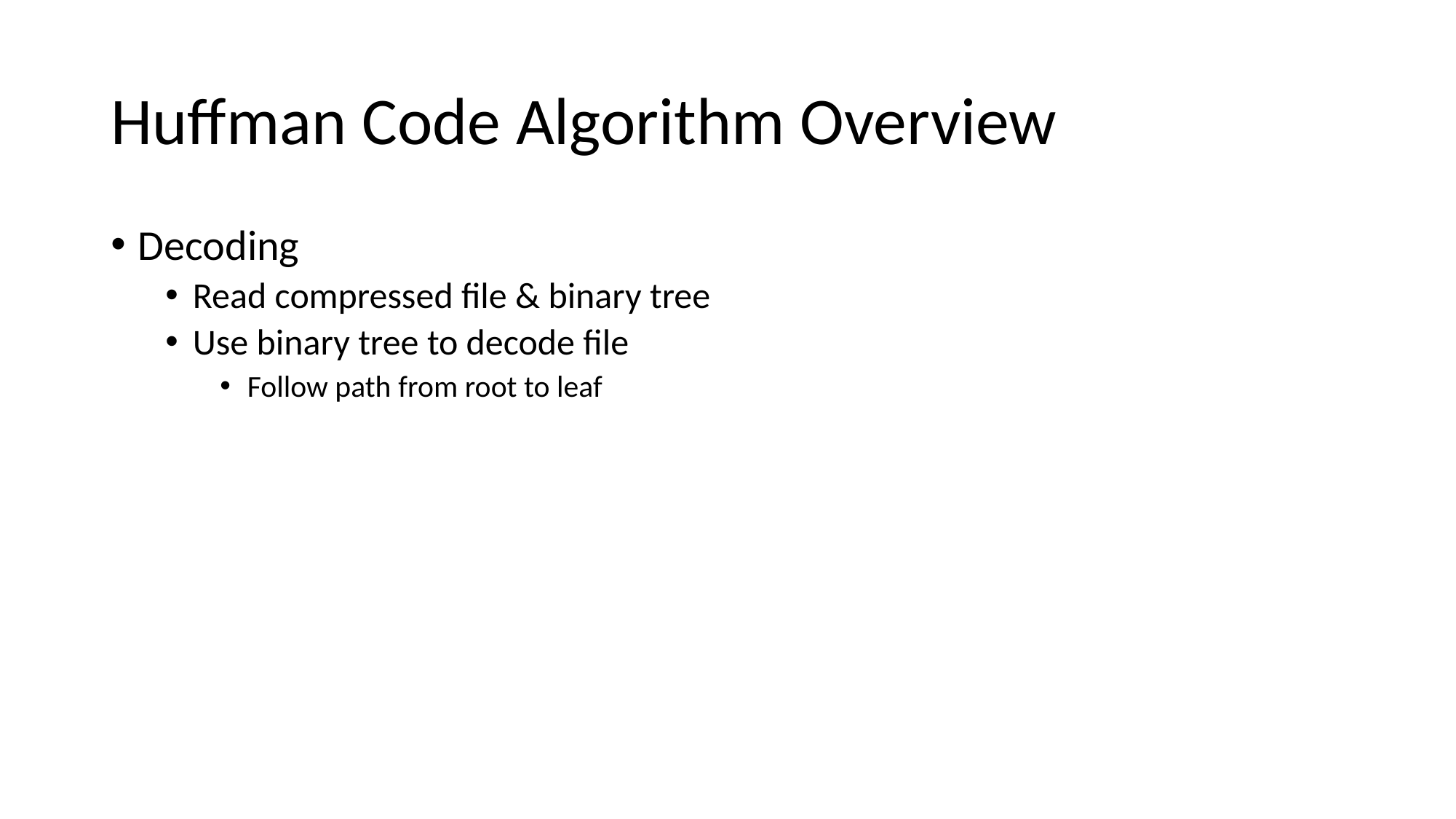

# Huffman Code Algorithm Overview
Decoding
Read compressed file & binary tree
Use binary tree to decode file
Follow path from root to leaf